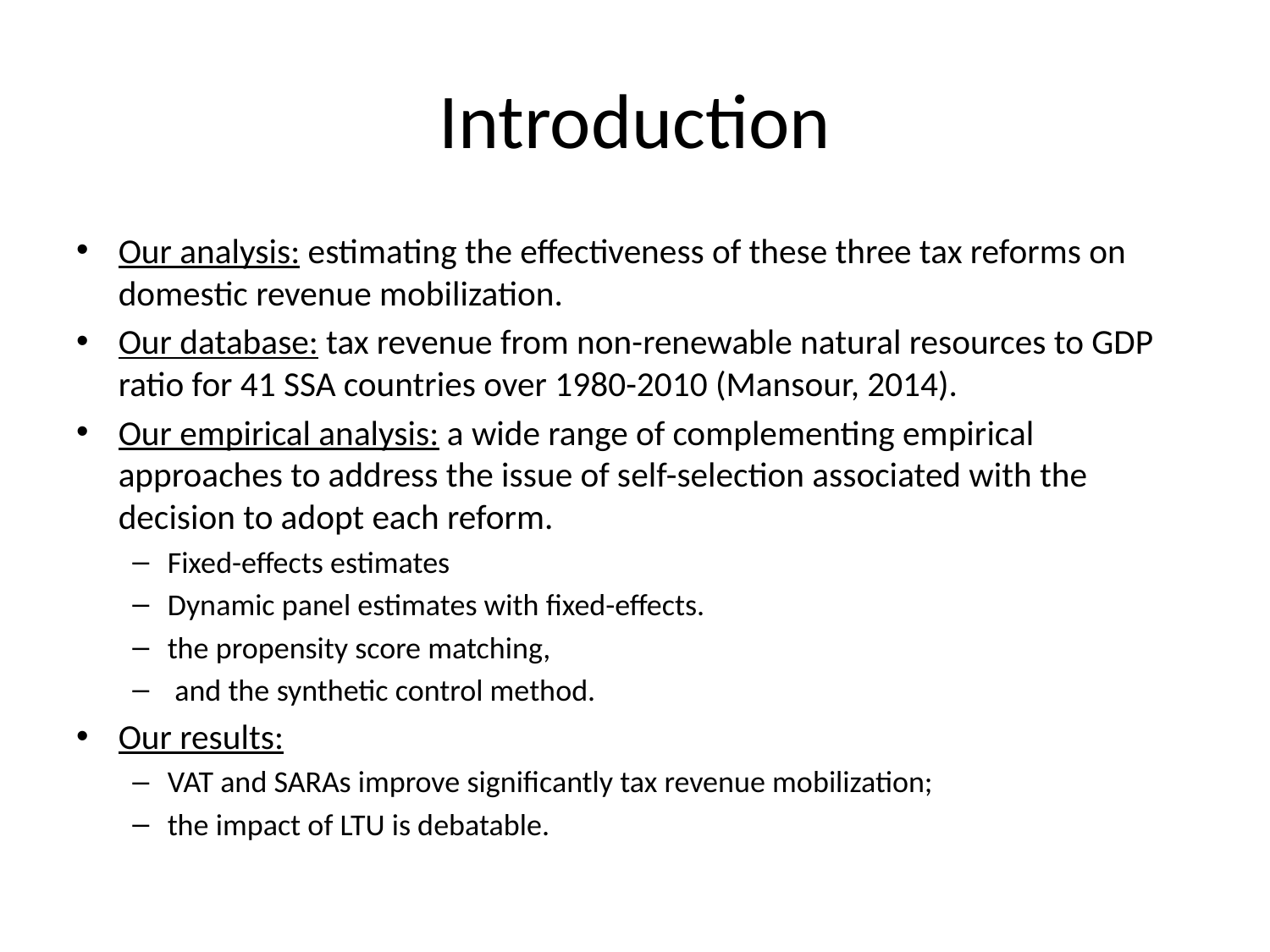

# Introduction
Our analysis: estimating the effectiveness of these three tax reforms on domestic revenue mobilization.
Our database: tax revenue from non-renewable natural resources to GDP ratio for 41 SSA countries over 1980-2010 (Mansour, 2014).
Our empirical analysis: a wide range of complementing empirical approaches to address the issue of self-selection associated with the decision to adopt each reform.
Fixed-effects estimates
Dynamic panel estimates with fixed-effects.
the propensity score matching,
 and the synthetic control method.
Our results:
VAT and SARAs improve significantly tax revenue mobilization;
the impact of LTU is debatable.